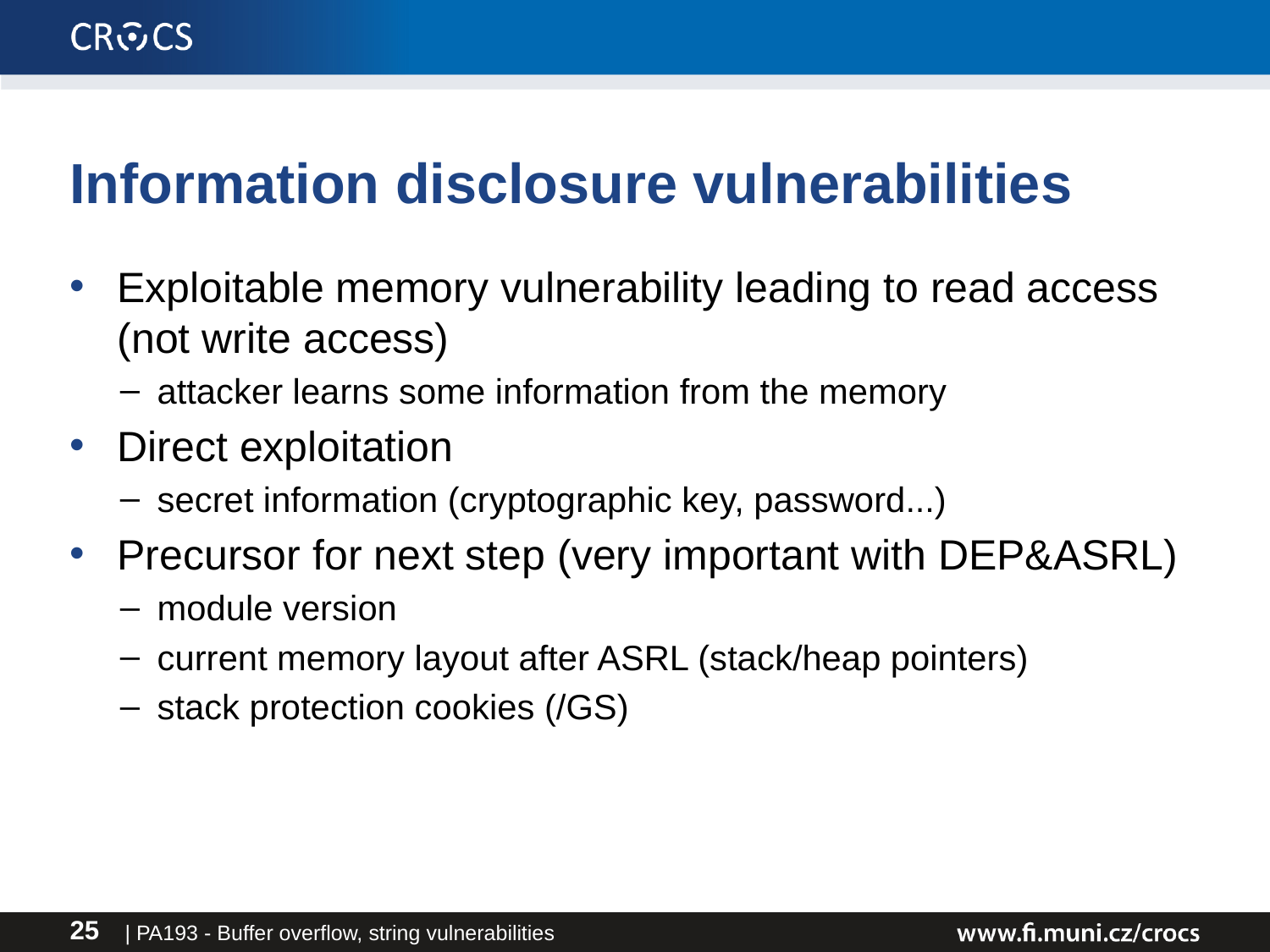

# Information disclosure vulnerabilities
Exploitable memory vulnerability leading to read access (not write access)
attacker learns some information from the memory
Direct exploitation
secret information (cryptographic key, password...)
Precursor for next step (very important with DEP&ASRL)
module version
current memory layout after ASRL (stack/heap pointers)
stack protection cookies (/GS)

| PA193 - Buffer overflow, string vulnerabilities
25